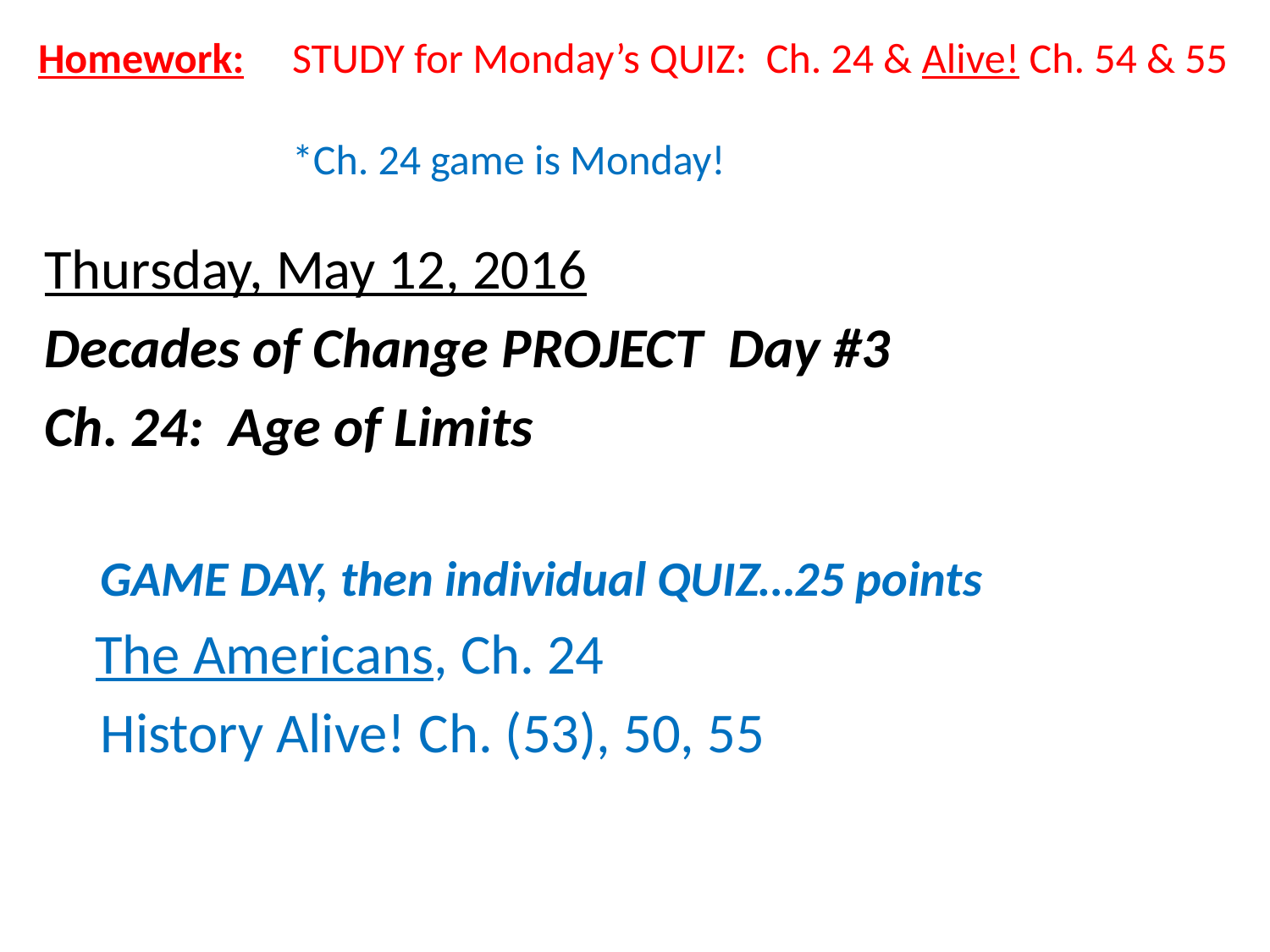

Homework:  	STUDY for Monday’s QUIZ:  Ch. 24 & Alive! Ch. 54 & 55

		*Ch. 24 game is Monday!

Thursday, May 12, 2016
Decades of Change PROJECT  Day #3
Ch. 24:  Age of Limits

     GAME DAY, then individual QUIZ…25 points
    The Americans, Ch. 24
     History Alive! Ch. (53), 50, 55